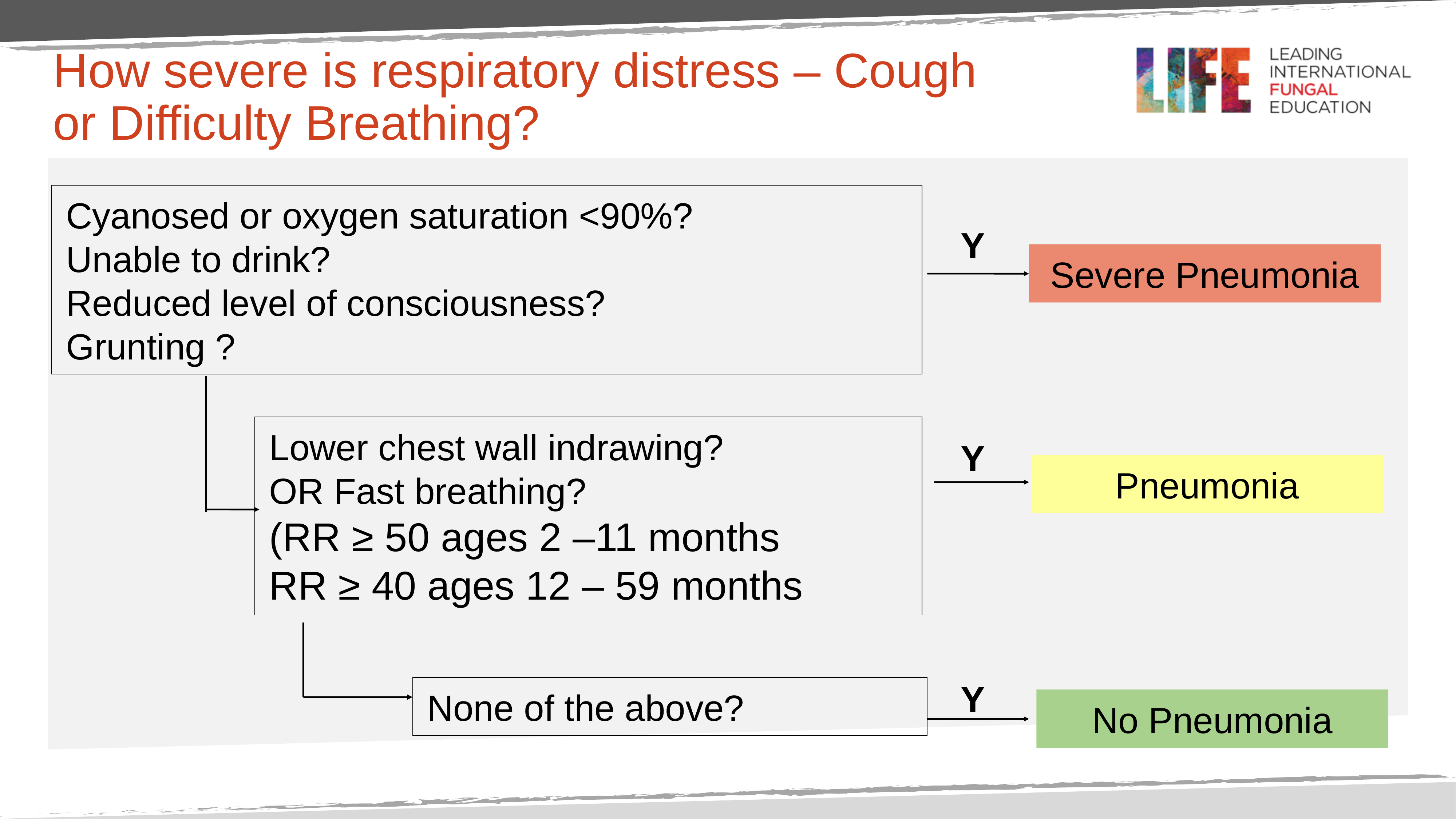

# How severe is respiratory distress – Cough or Difficulty Breathing?
Cyanosed or oxygen saturation <90%?
Unable to drink?
Reduced level of consciousness?
Grunting ?
Y
Severe Pneumonia

Lower chest wall indrawing?
OR Fast breathing?
(RR ≥ 50 ages 2 –11 months
RR ≥ 40 ages 12 – 59 months
Y
Pneumonia

Y
None of the above?
No Pneumonia